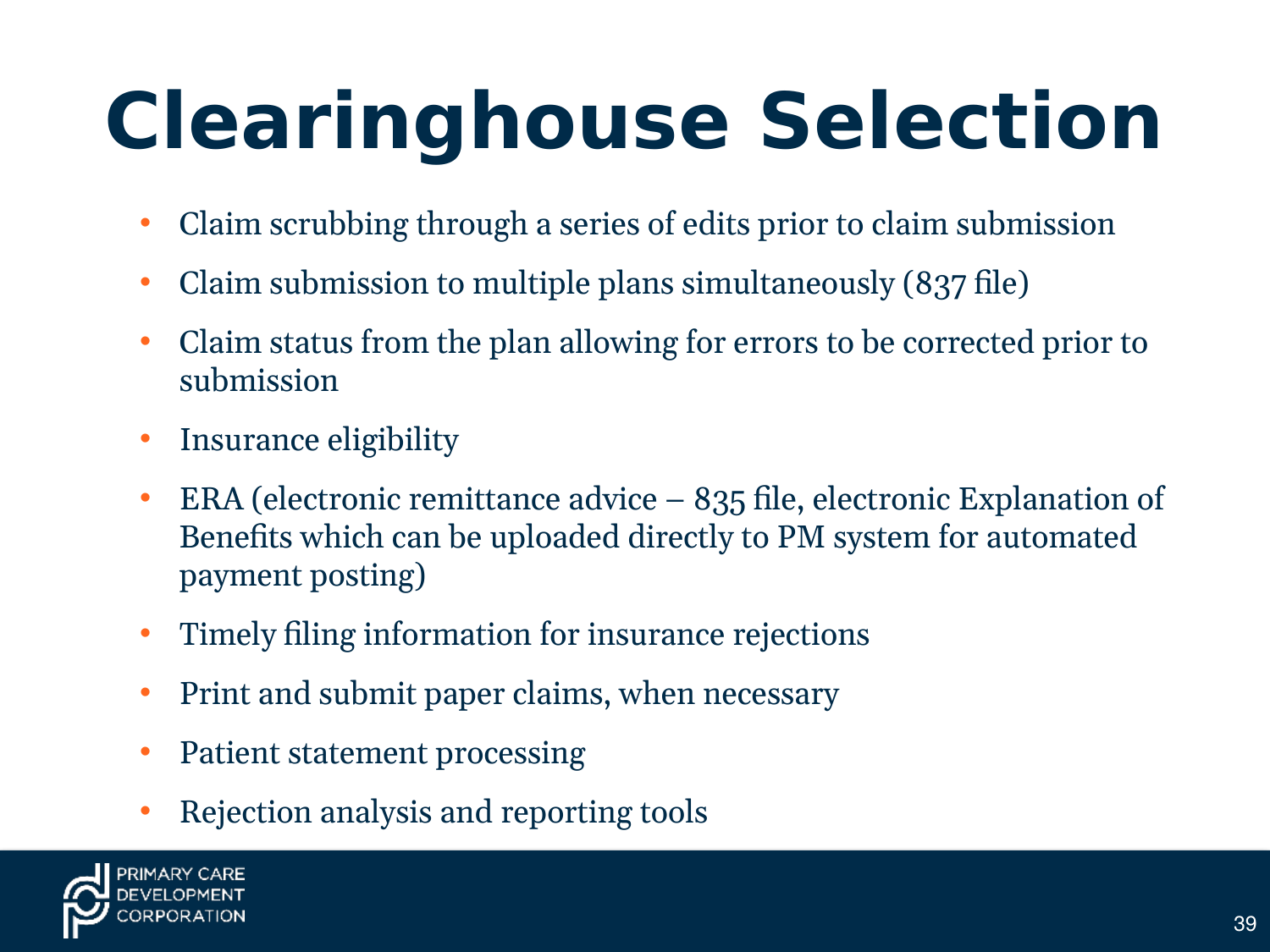

# Clearinghouse Selection
Claim scrubbing through a series of edits prior to claim submission
Claim submission to multiple plans simultaneously (837 file)
Claim status from the plan allowing for errors to be corrected prior to submission
Insurance eligibility
ERA (electronic remittance advice – 835 file, electronic Explanation of Benefits which can be uploaded directly to PM system for automated payment posting)
Timely filing information for insurance rejections
Print and submit paper claims, when necessary
Patient statement processing
Rejection analysis and reporting tools

39